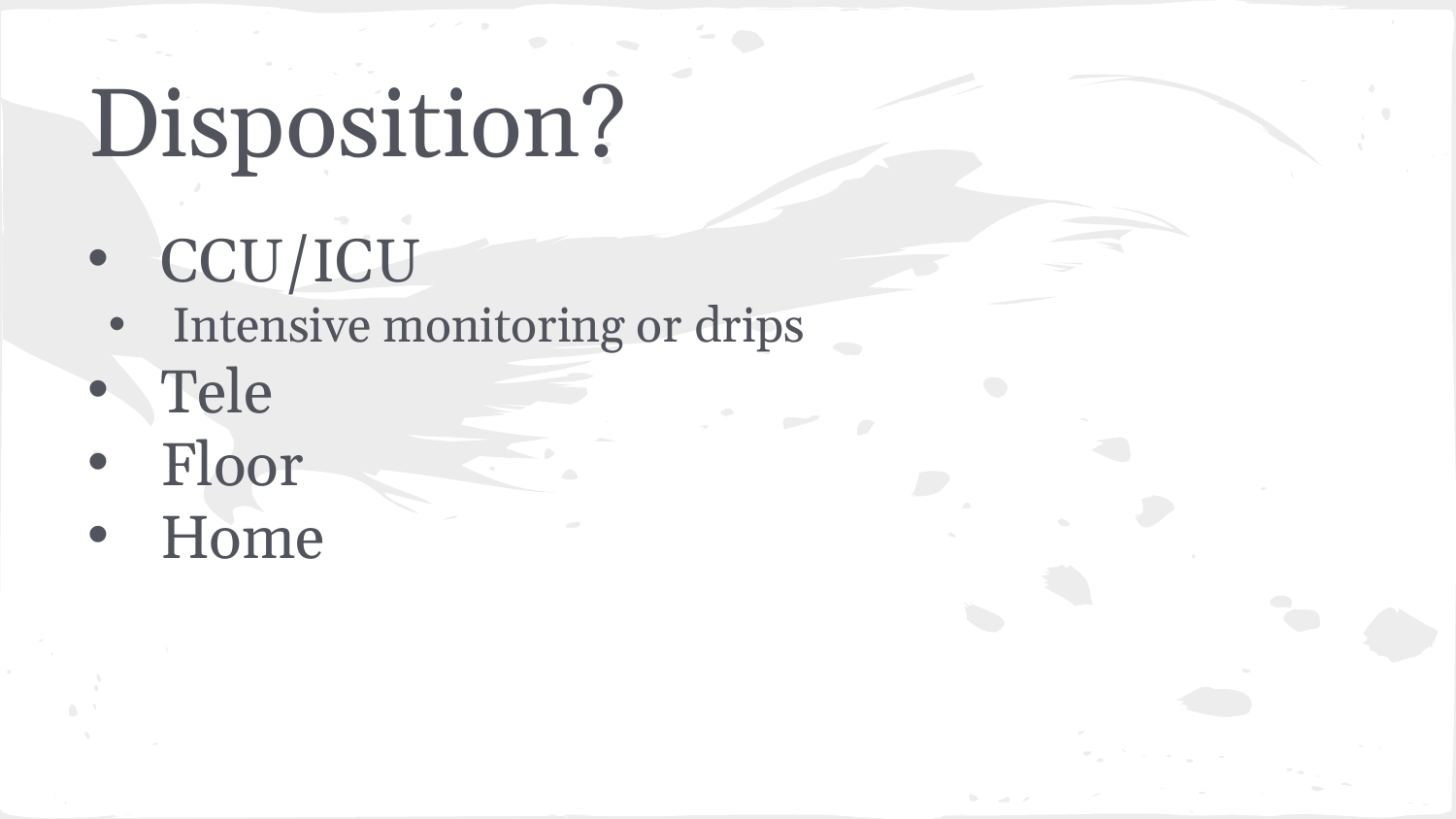

# Disposition?
CCU/ICU
 Intensive monitoring or drips
Tele
Floor
Home